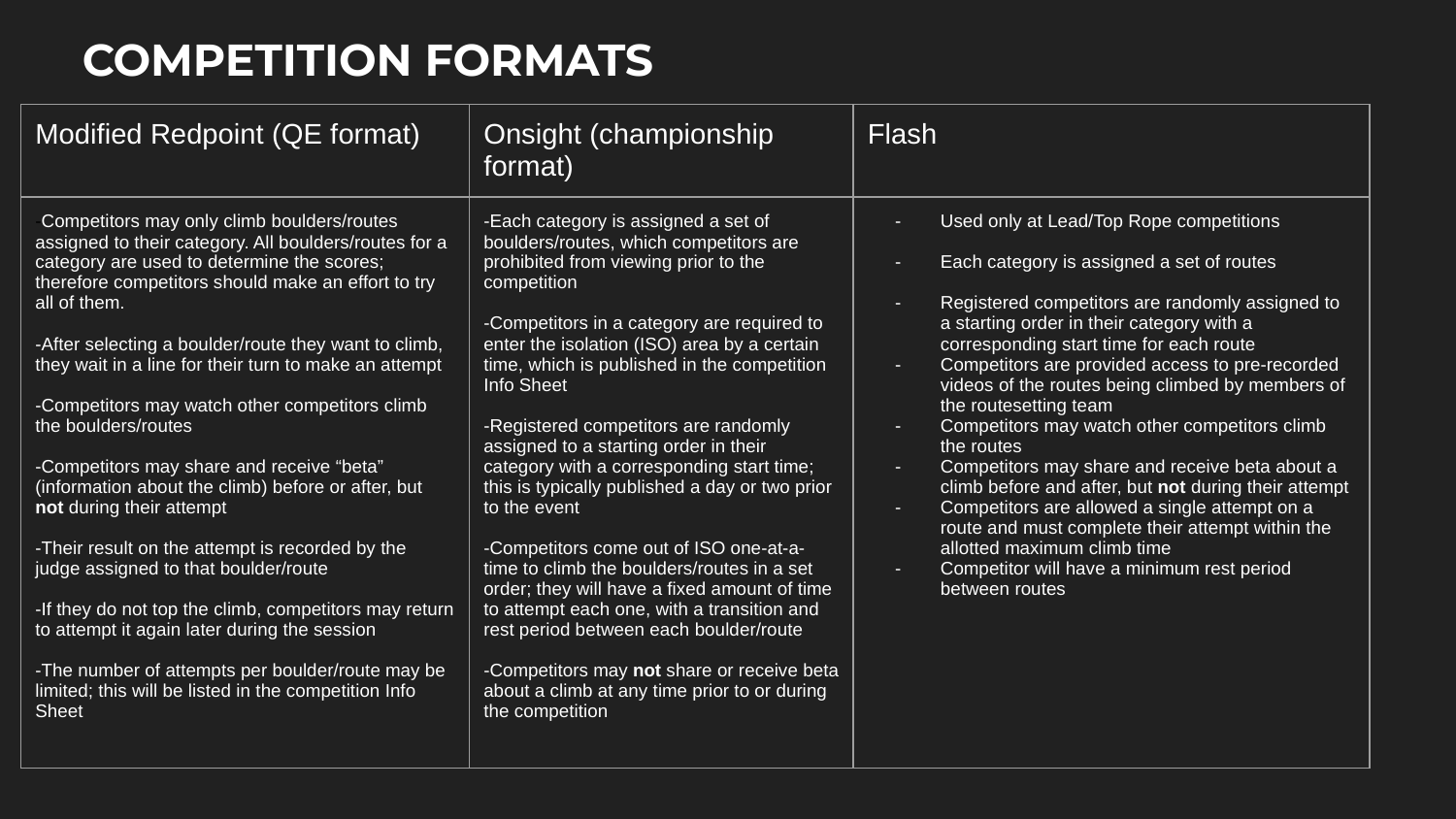

COMPETITION FORMATS
| Modified Redpoint (QE format) | Onsight (championship format) | Flash |
| --- | --- | --- |
| -Competitors may only climb boulders/routes assigned to their category. All boulders/routes for a category are used to determine the scores; therefore competitors should make an effort to try all of them. -After selecting a boulder/route they want to climb, they wait in a line for their turn to make an attempt -Competitors may watch other competitors climb the boulders/routes -Competitors may share and receive “beta” (information about the climb) before or after, but not during their attempt -Their result on the attempt is recorded by the judge assigned to that boulder/route -If they do not top the climb, competitors may return to attempt it again later during the session -The number of attempts per boulder/route may be limited; this will be listed in the competition Info Sheet | -Each category is assigned a set of boulders/routes, which competitors are prohibited from viewing prior to the competition -Competitors in a category are required to enter the isolation (ISO) area by a certain time, which is published in the competition Info Sheet -Registered competitors are randomly assigned to a starting order in their category with a corresponding start time; this is typically published a day or two prior to the event -Competitors come out of ISO one-at-a-time to climb the boulders/routes in a set order; they will have a fixed amount of time to attempt each one, with a transition and rest period between each boulder/route -Competitors may not share or receive beta about a climb at any time prior to or during the competition | Used only at Lead/Top Rope competitions Each category is assigned a set of routes Registered competitors are randomly assigned to a starting order in their category with a corresponding start time for each route Competitors are provided access to pre-recorded videos of the routes being climbed by members of the routesetting team Competitors may watch other competitors climb the routes Competitors may share and receive beta about a climb before and after, but not during their attempt Competitors are allowed a single attempt on a route and must complete their attempt within the allotted maximum climb time Competitor will have a minimum rest period between routes |